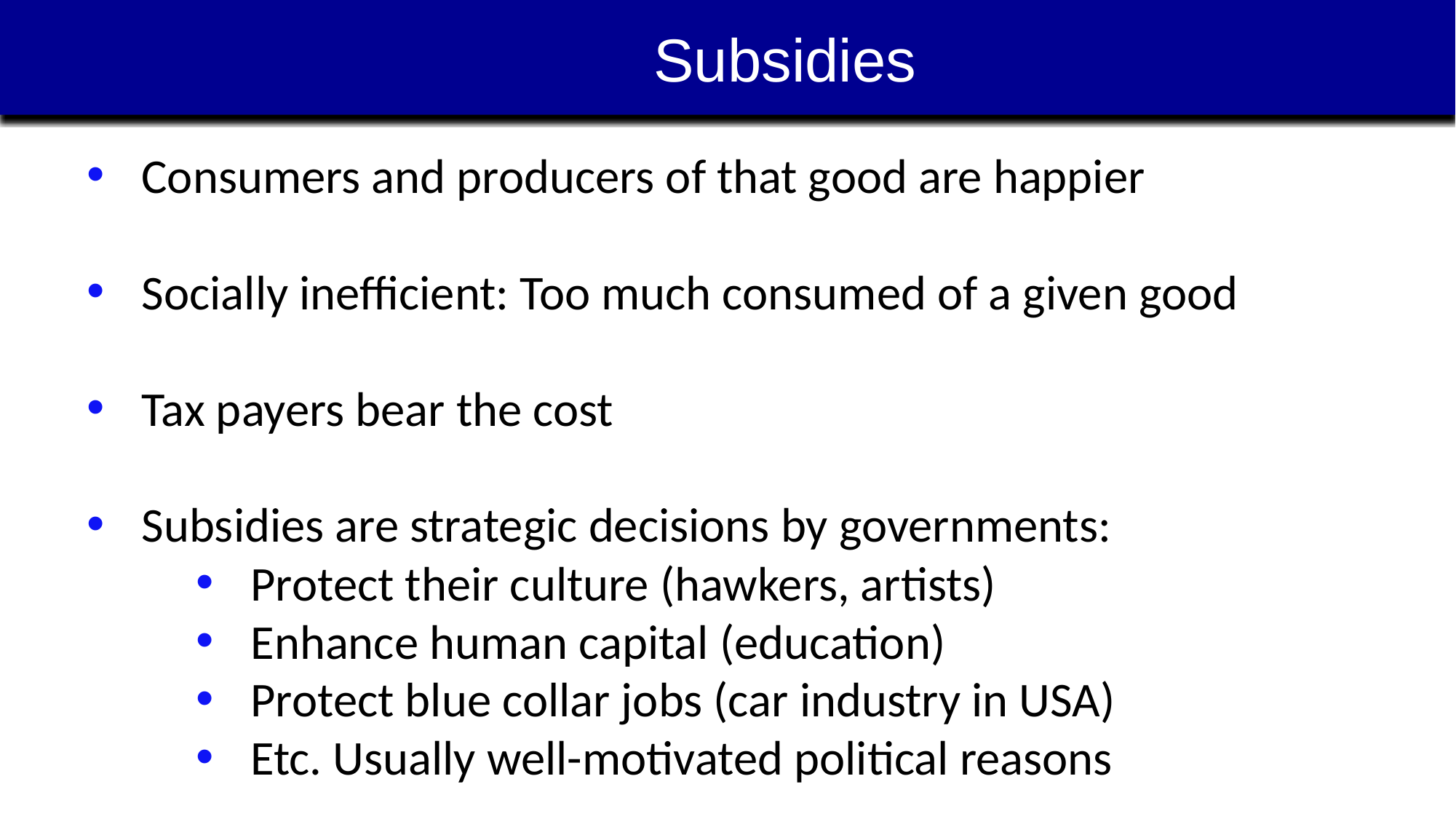

Subsidies
Consumers and producers of that good are happier

Socially inefficient: Too much consumed of a given good

Tax payers bear the cost

Subsidies are strategic decisions by governments:
Protect their culture (hawkers, artists)
Enhance human capital (education)
Protect blue collar jobs (car industry in USA)
Etc. Usually well-motivated political reasons